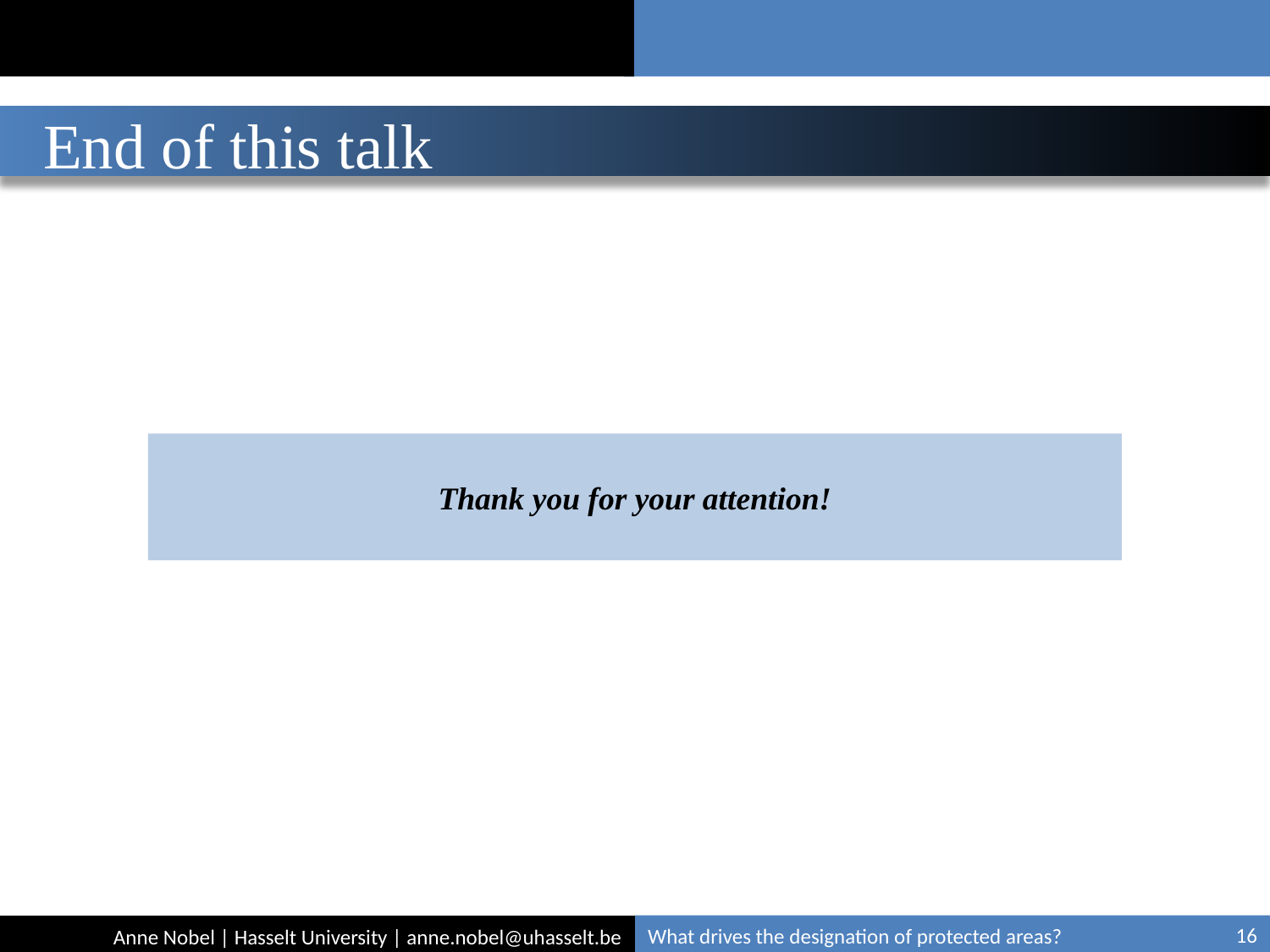

# End of this talk

Thank you for your attention!

What drives the designation of protected areas?
16